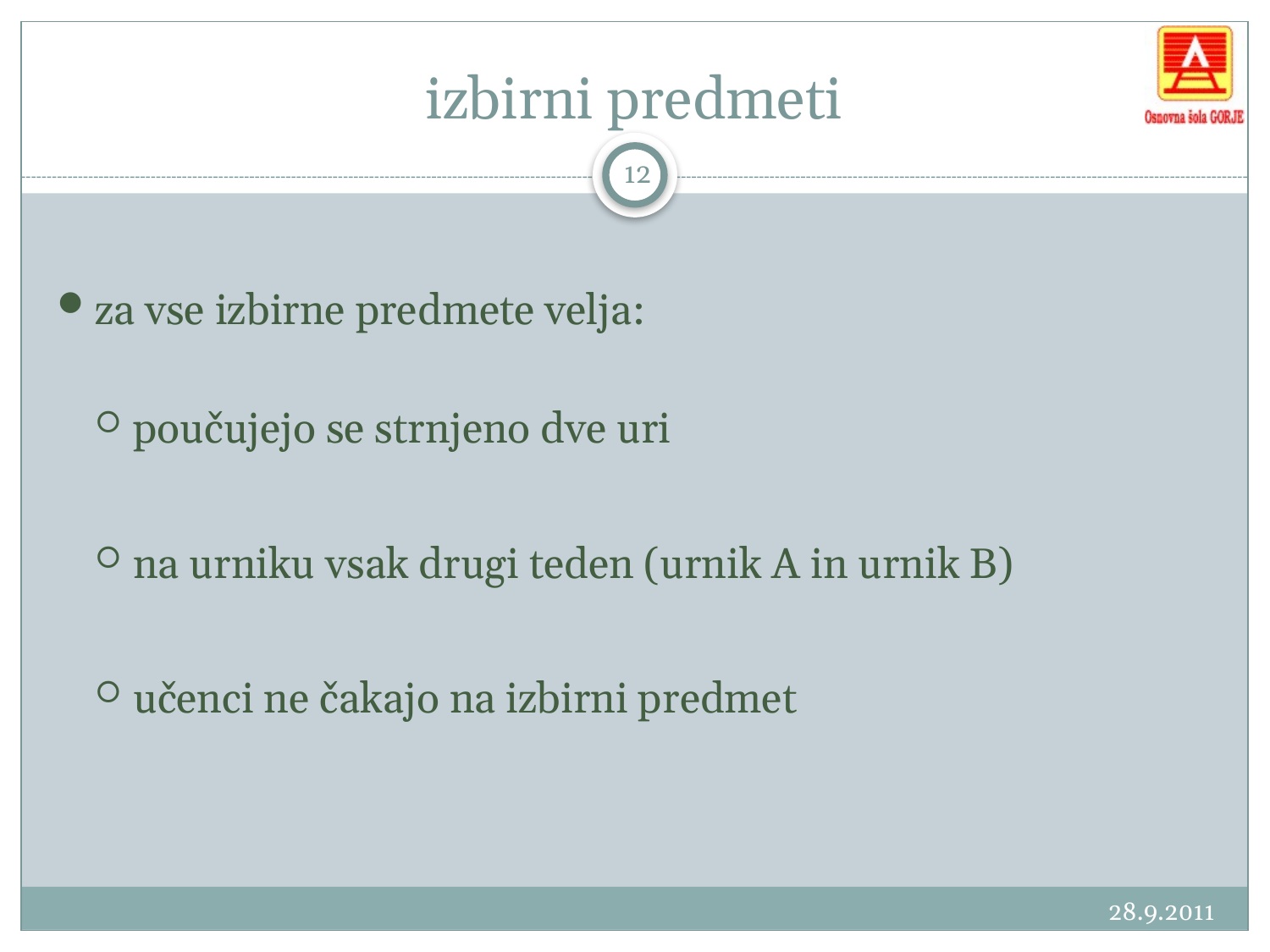

# izbirni predmeti
12
za vse izbirne predmete velja:

poučujejo se strnjeno dve uri

na urniku vsak drugi teden (urnik A in urnik B)

učenci ne čakajo na izbirni predmet
28.9.2011